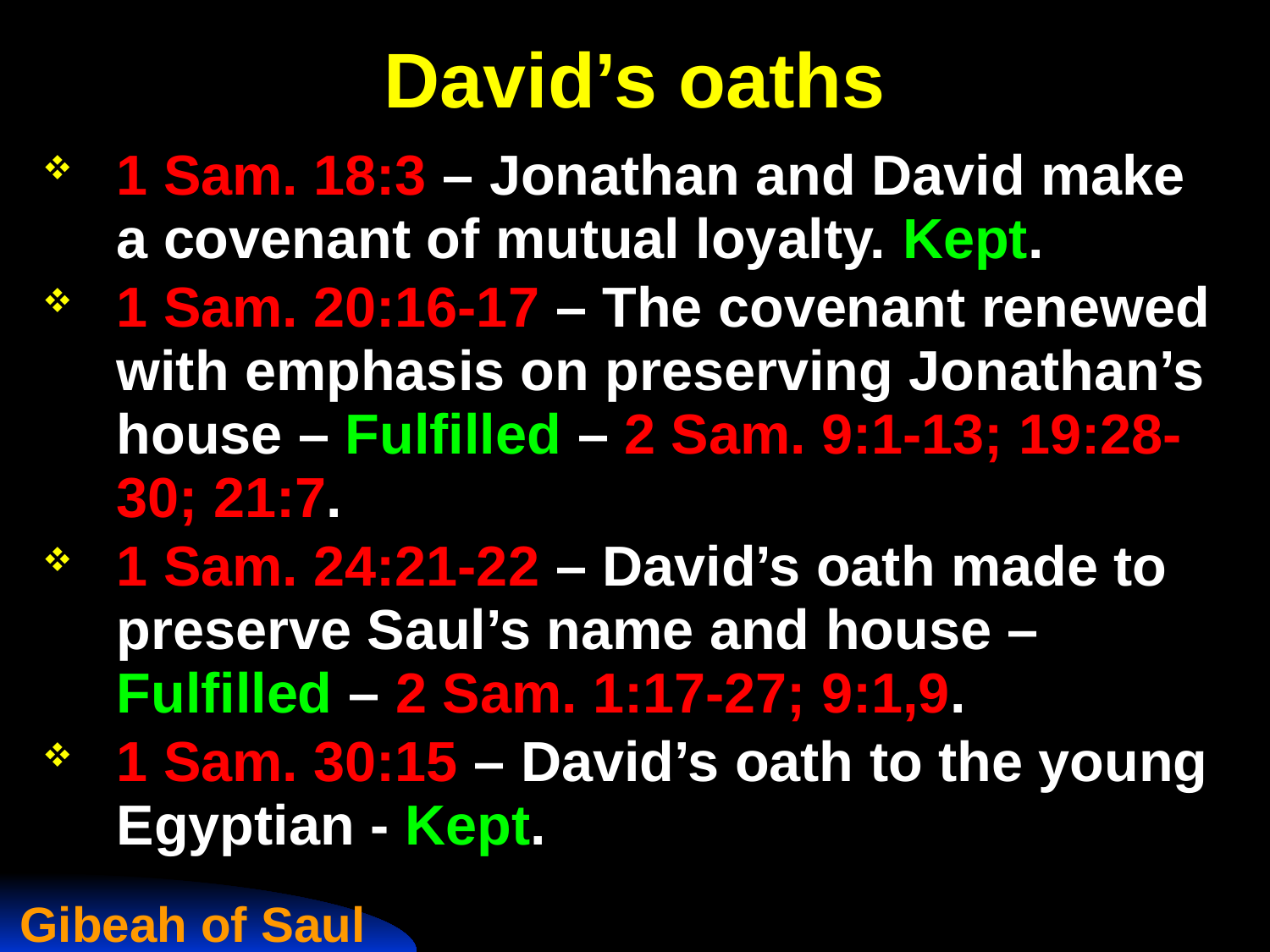

# David’s oaths
1 Sam. 18:3 – Jonathan and David make a covenant of mutual loyalty. Kept.
1 Sam. 20:16-17 – The covenant renewed with emphasis on preserving Jonathan’s house – Fulfilled – 2 Sam. 9:1-13; 19:28-30; 21:7.
1 Sam. 24:21-22 – David’s oath made to preserve Saul’s name and house – Fulfilled – 2 Sam. 1:17-27; 9:1,9.
1 Sam. 30:15 – David’s oath to the young Egyptian - Kept.
Gibeah of Saul